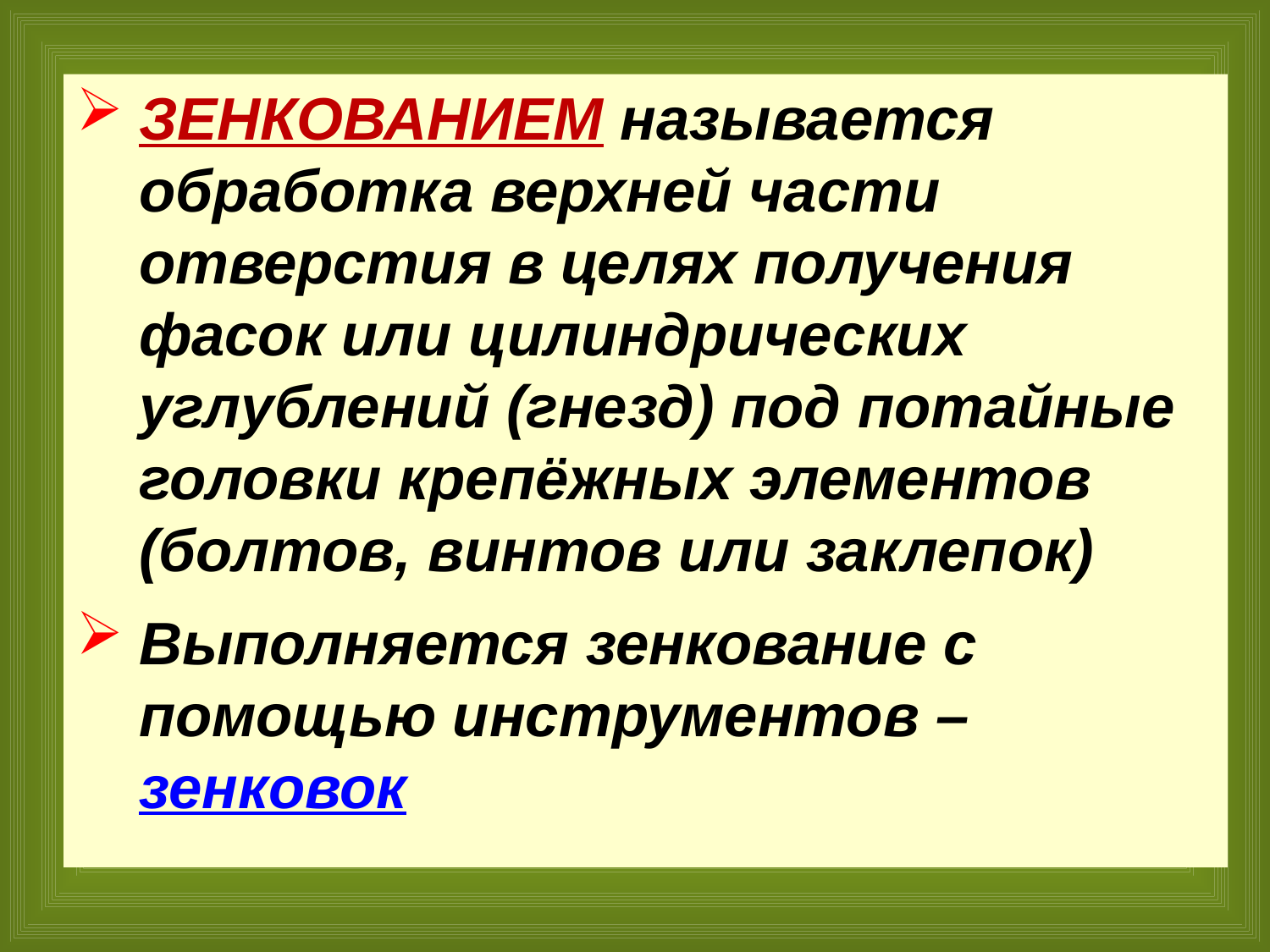

ЗЕНКОВАНИЕМ называется обработка верхней части отверстия в целях получения фасок или цилиндрических углублений (гнезд) под потайные головки крепёжных элементов (болтов, винтов или заклепок)
Выполняется зенкование с помощью инструментов – зенковок